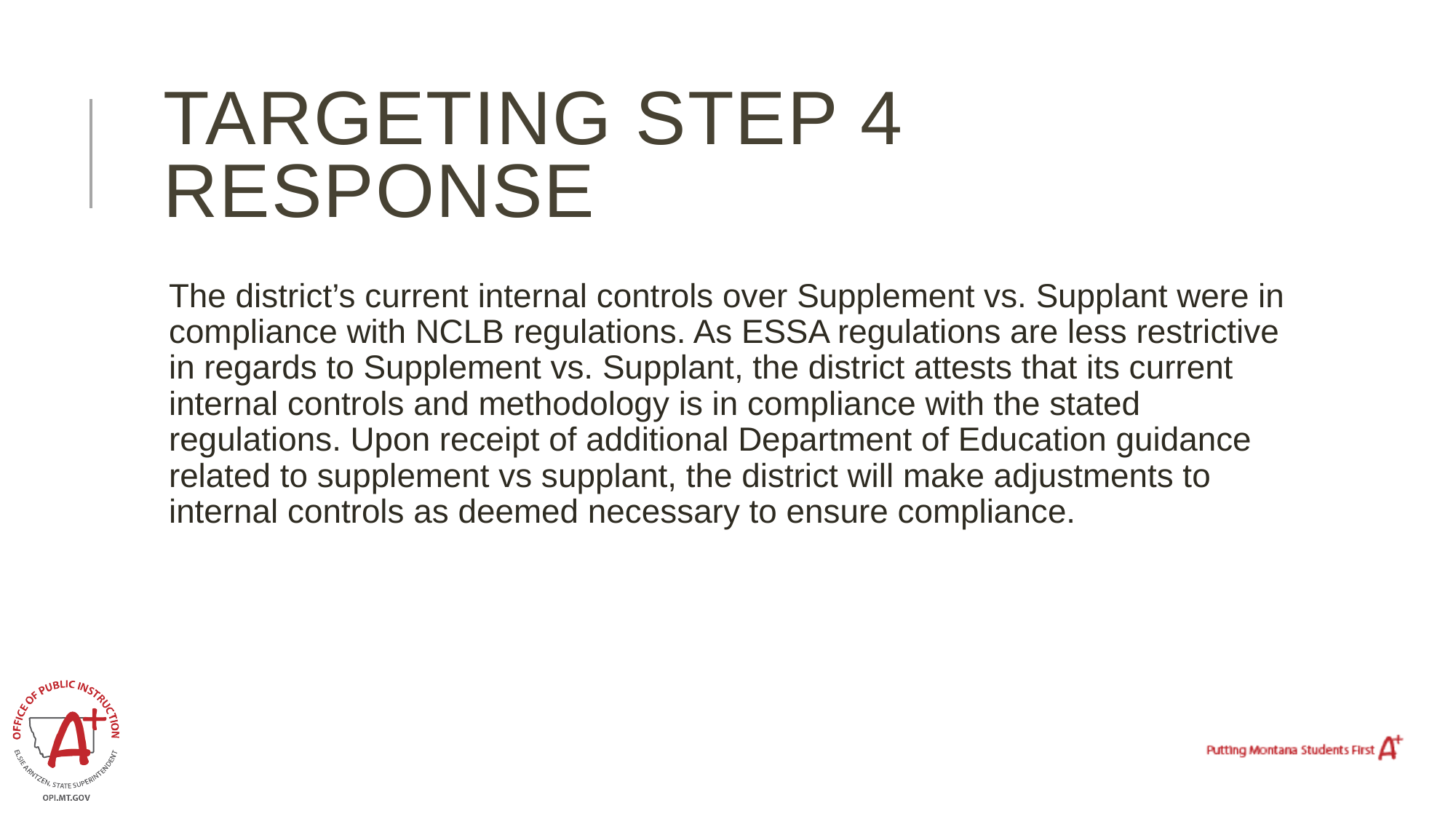

# Targeting Step 4 response
The district’s current internal controls over Supplement vs. Supplant were in compliance with NCLB regulations. As ESSA regulations are less restrictive in regards to Supplement vs. Supplant, the district attests that its current internal controls and methodology is in compliance with the stated regulations. Upon receipt of additional Department of Education guidance related to supplement vs supplant, the district will make adjustments to internal controls as deemed necessary to ensure compliance.